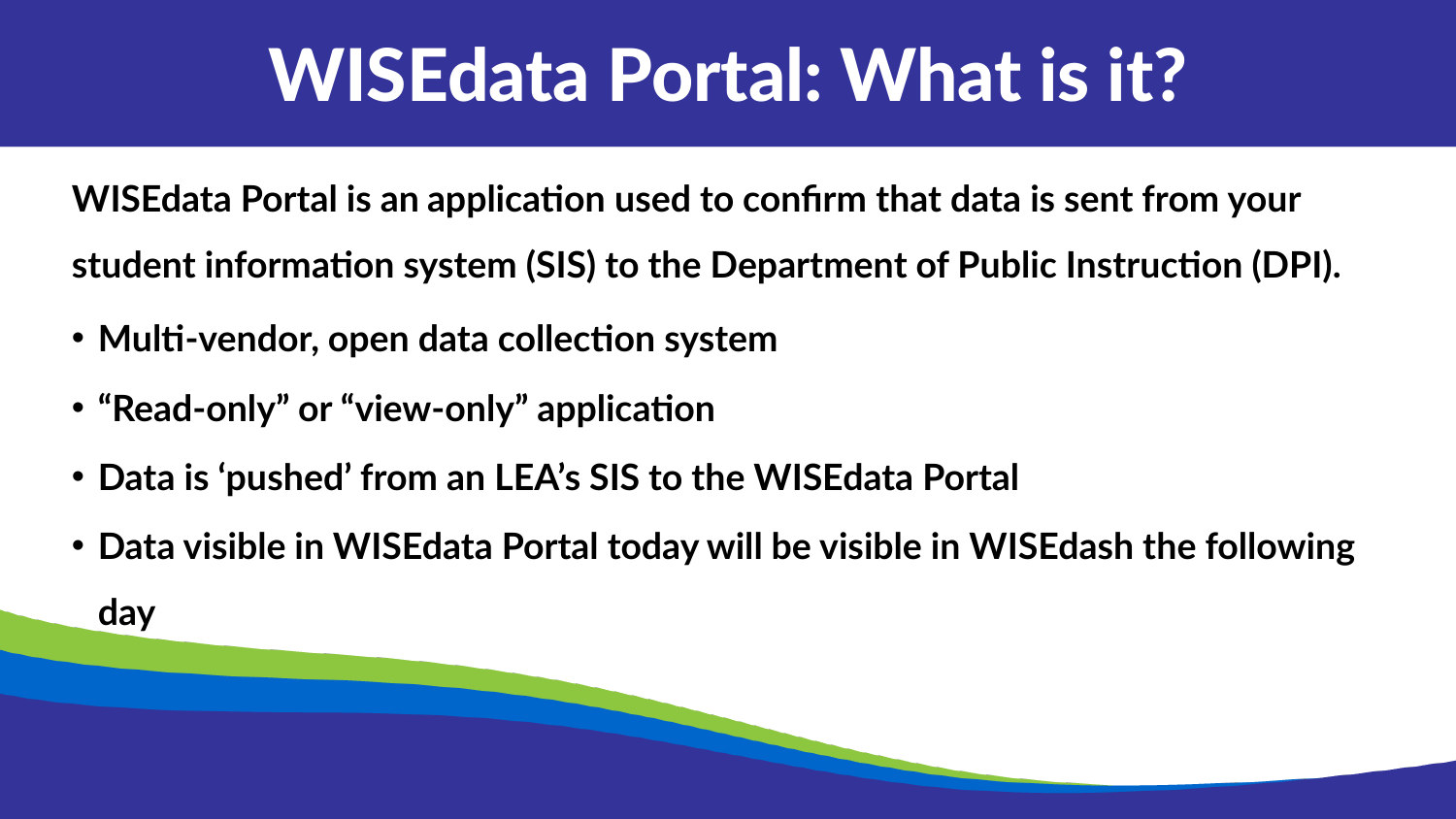

WISEdata Portal: What is it?
WISEdata Portal is an application used to confirm that data is sent from your student information system (SIS) to the Department of Public Instruction (DPI).
Multi-vendor, open data collection system
“Read-only” or “view-only” application
Data is ‘pushed’ from an LEA’s SIS to the WISEdata Portal
Data visible in WISEdata Portal today will be visible in WISEdash the following day